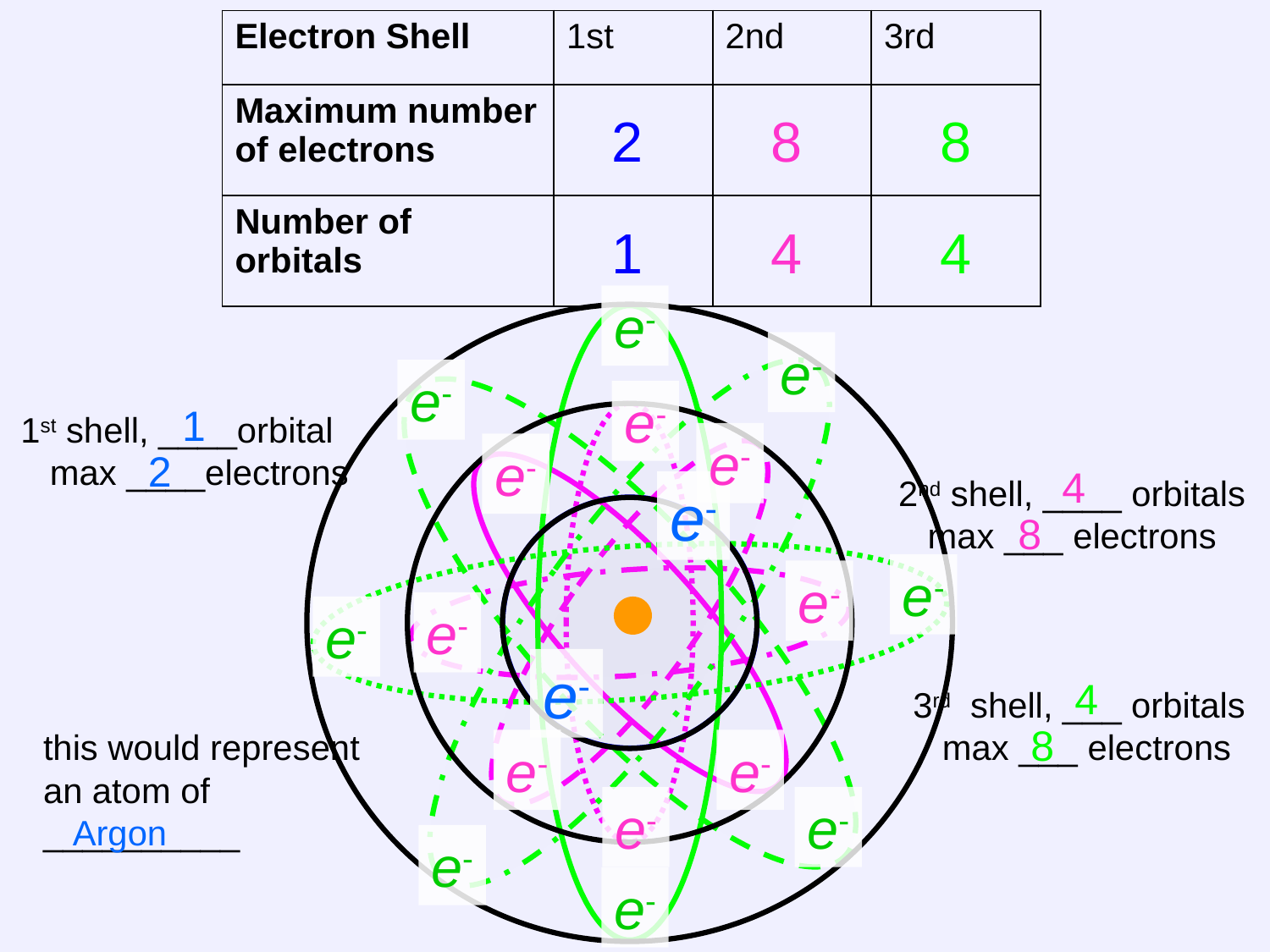

| Electron Shell | 1st | 2nd | 3rd |
| --- | --- | --- | --- |
| Maximum number of electrons |  |  |  |
| Number of orbitals |  |  |  |
2
8
8
1
4
4
e-

e-
e-
e-
1
1st shell, ____orbital
   max ____electrons

e-
e-
2
4
2nd shell, ____ orbitals
   max ___ electrons
e-

8
e-
e-
e-
e-

e-
4
3rd  shell, ___ orbitals
   max ___ electrons
8
this would represent
an atom of
__________
e-
e-
e-
e-
Argon
e-
e-